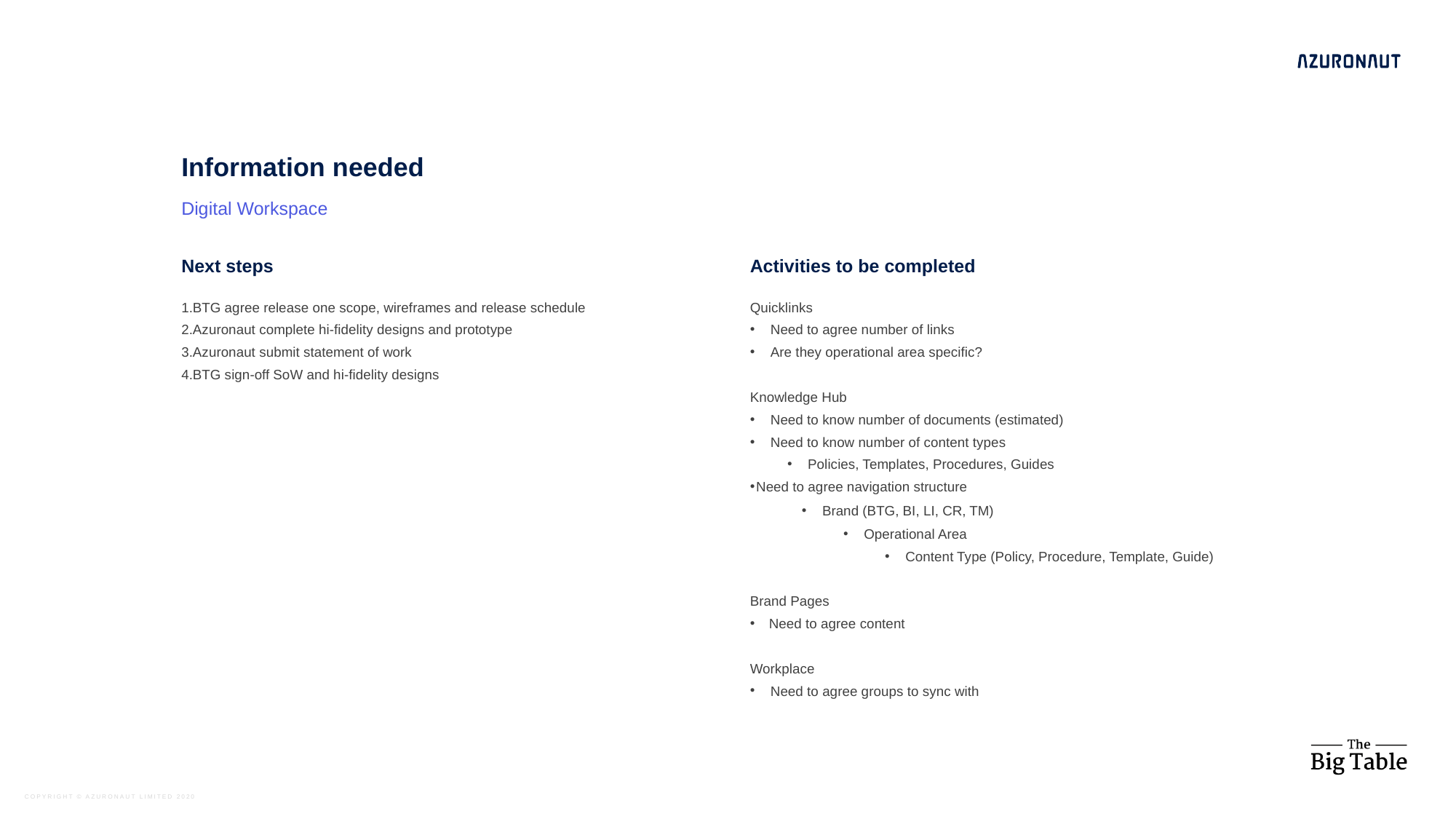

Information needed
Digital Workspace
Next steps
Activities to be completed
BTG agree release one scope, wireframes and release schedule
Azuronaut complete hi-fidelity designs and prototype
Azuronaut submit statement of work
BTG sign-off SoW and hi-fidelity designs

Quicklinks
Need to agree number of links
Are they operational area specific?

Knowledge Hub
Need to know number of documents (estimated)
Need to know number of content types
Policies, Templates, Procedures, Guides
Need to agree navigation structure
Brand (BTG, BI, LI, CR, TM)
Operational Area
Content Type (Policy, Procedure, Template, Guide)

Brand Pages
Need to agree content

Workplace
Need to agree groups to sync with